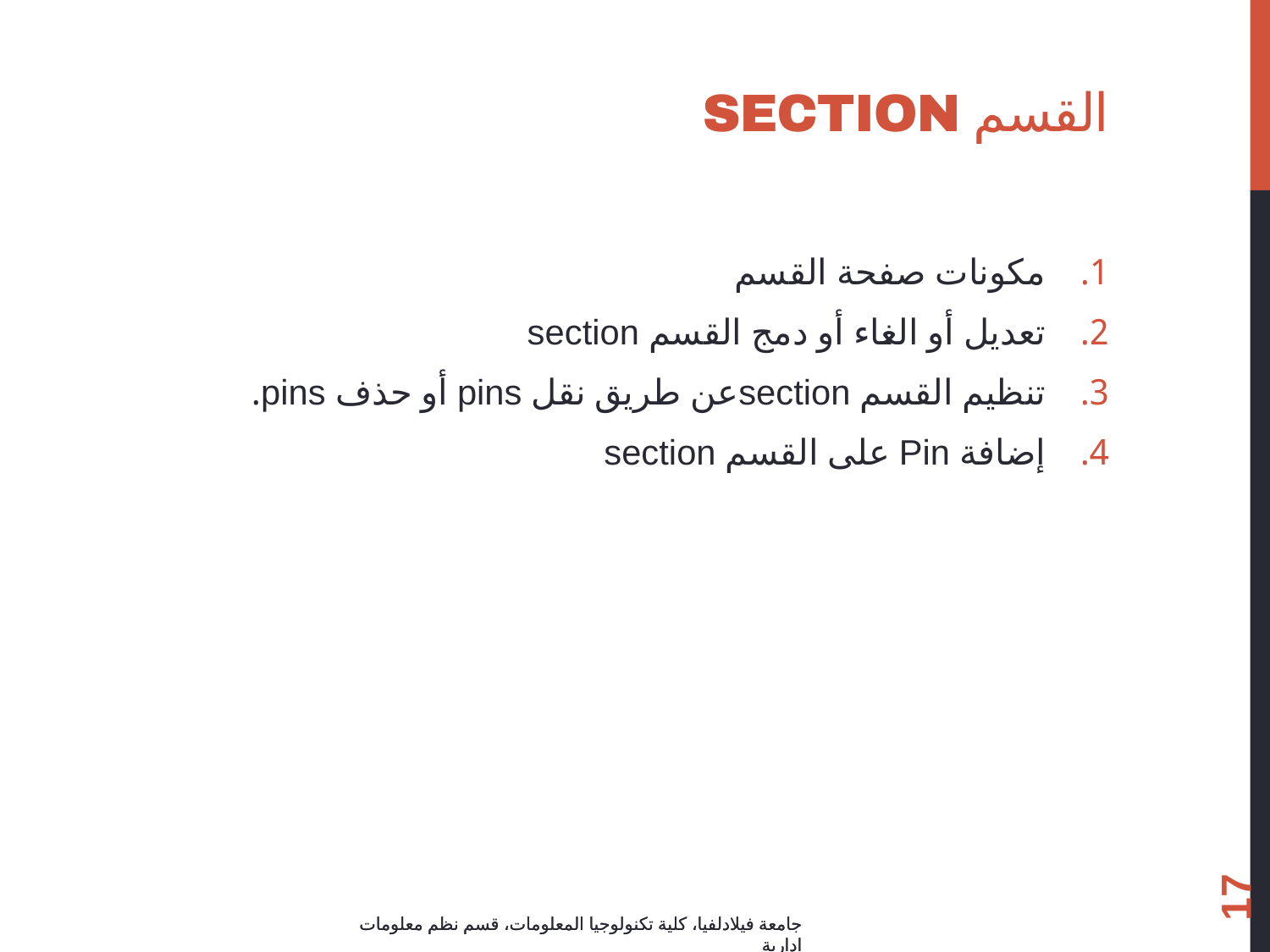

# القسم section
مكونات صفحة القسم
تعديل أو الغاء أو دمج القسم section
تنظيم القسم sectionعن طريق نقل pins أو حذف pins.
إضافة Pin على القسم section

17